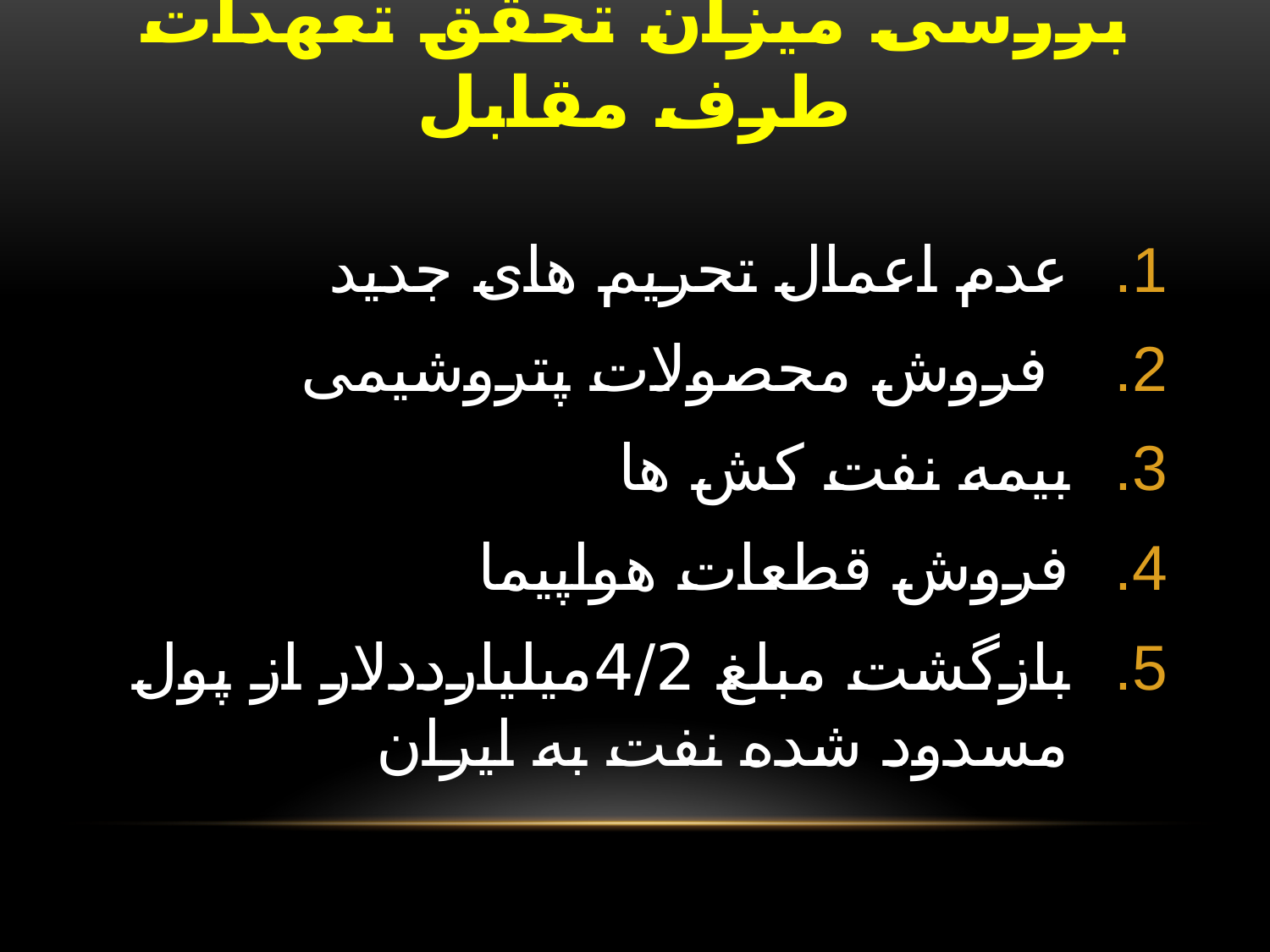

# بررسی میزان تحقق تعهدات طرف مقابل
عدم اعمال تحریم های جدید
 فروش محصولات پتروشیمی
بیمه نفت کش ها
فروش قطعات هواپیما
بازگشت مبلغ 4/2میلیارددلار از پول مسدود شده نفت به ایران